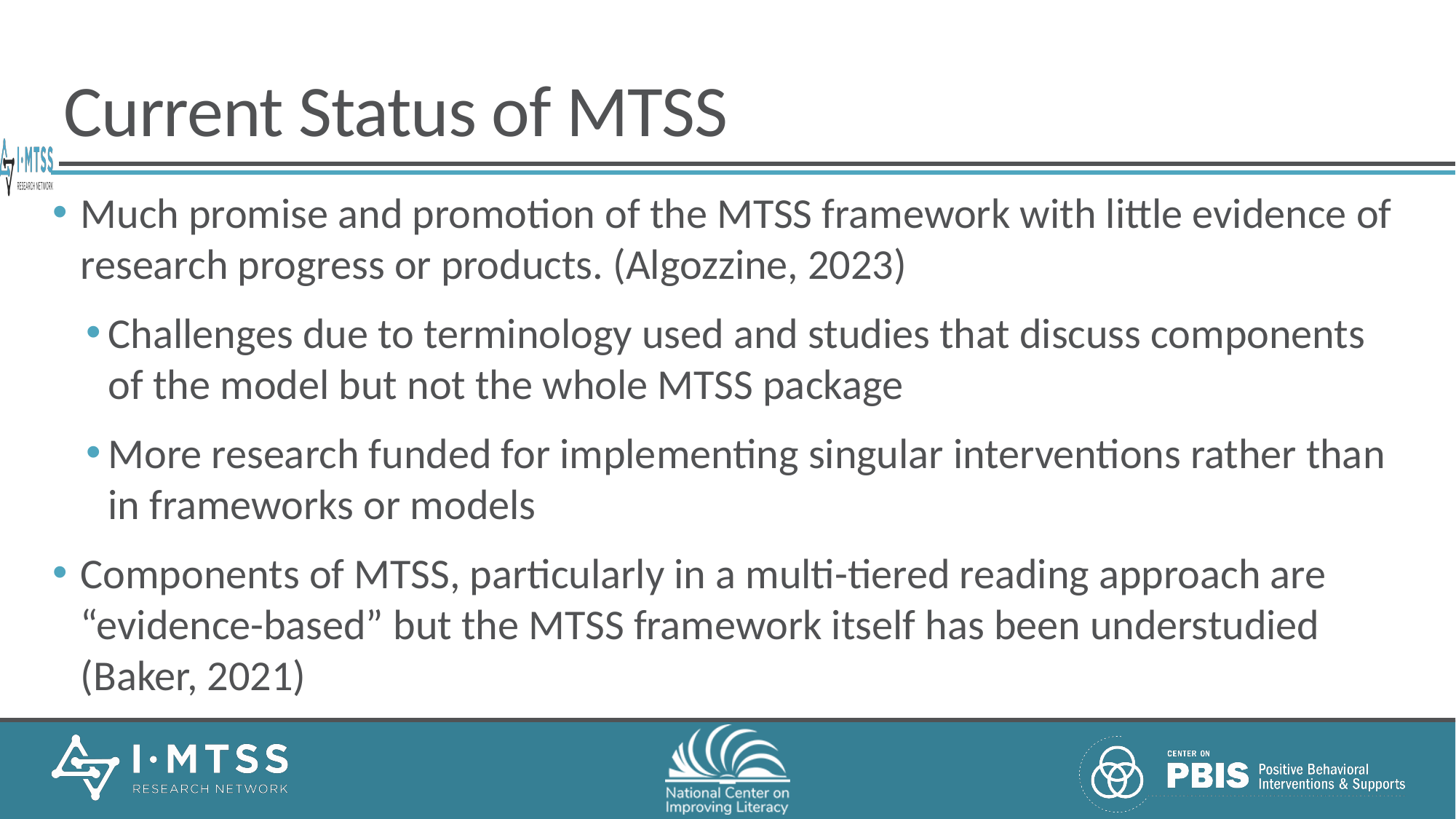

# Current Status of MTSS
Much promise and promotion of the MTSS framework with little evidence of research progress or products. (Algozzine, 2023)
Challenges due to terminology used and studies that discuss components of the model but not the whole MTSS package
More research funded for implementing singular interventions rather than in frameworks or models
Components of MTSS, particularly in a multi-tiered reading approach are “evidence-based” but the MTSS framework itself has been understudied (Baker, 2021)